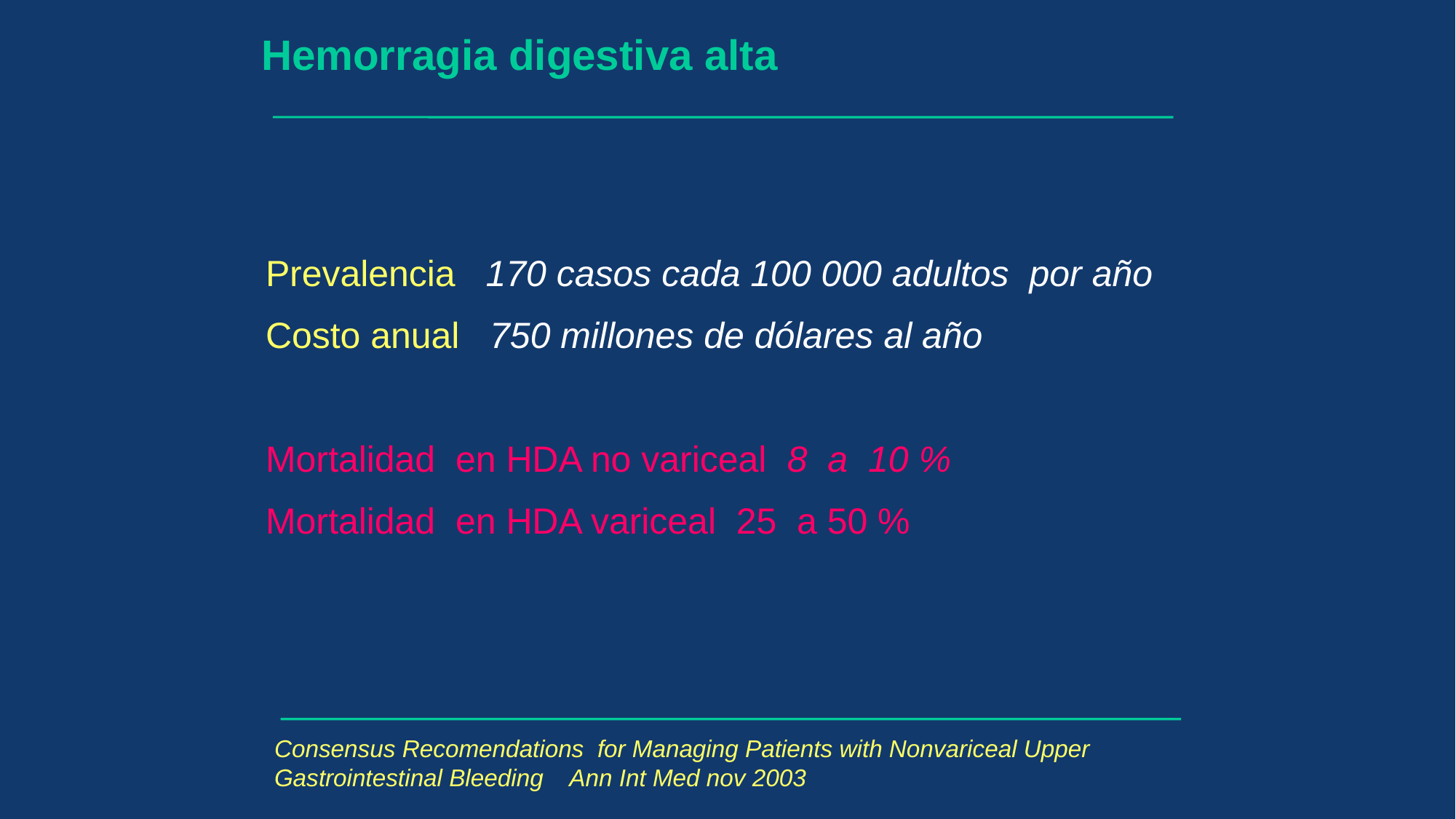

Hemorragia digestiva alta

Prevalencia   170 casos cada 100 000 adultos  por año
Costo anual   750 millones de dólares al año

Mortalidad  en HDA no variceal  8  a  10 %
Mortalidad  en HDA variceal  25  a 50 %

Consensus Recomendations  for Managing Patients with Nonvariceal Upper Gastrointestinal Bleeding    Ann Int Med nov 2003